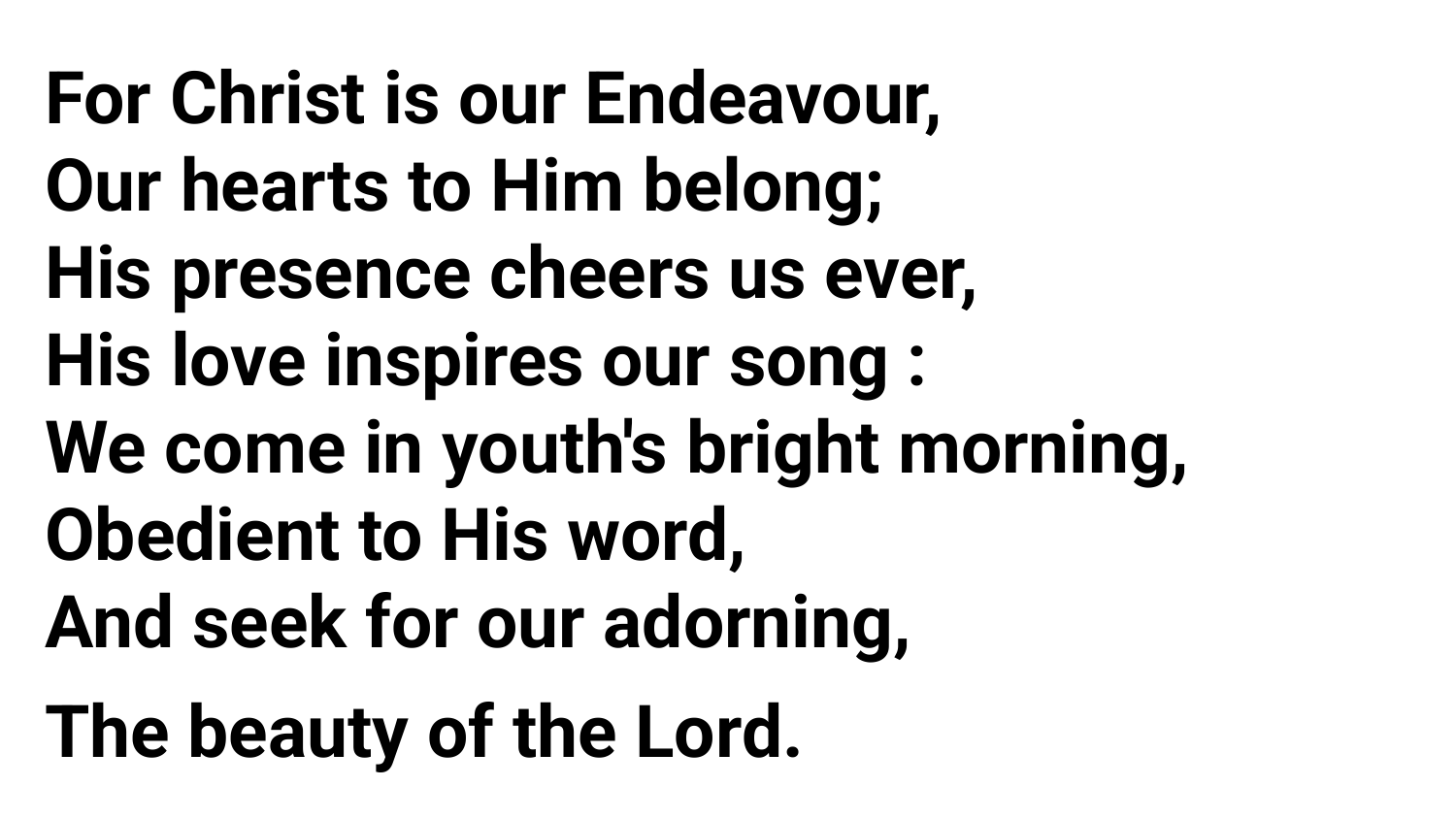

For Christ is our Endeavour,
Our hearts to Him belong;
His presence cheers us ever,
His love inspires our song :
We come in youth's bright morning,
Obedient to His word,
And seek for our adorning,
The beauty of the Lord.